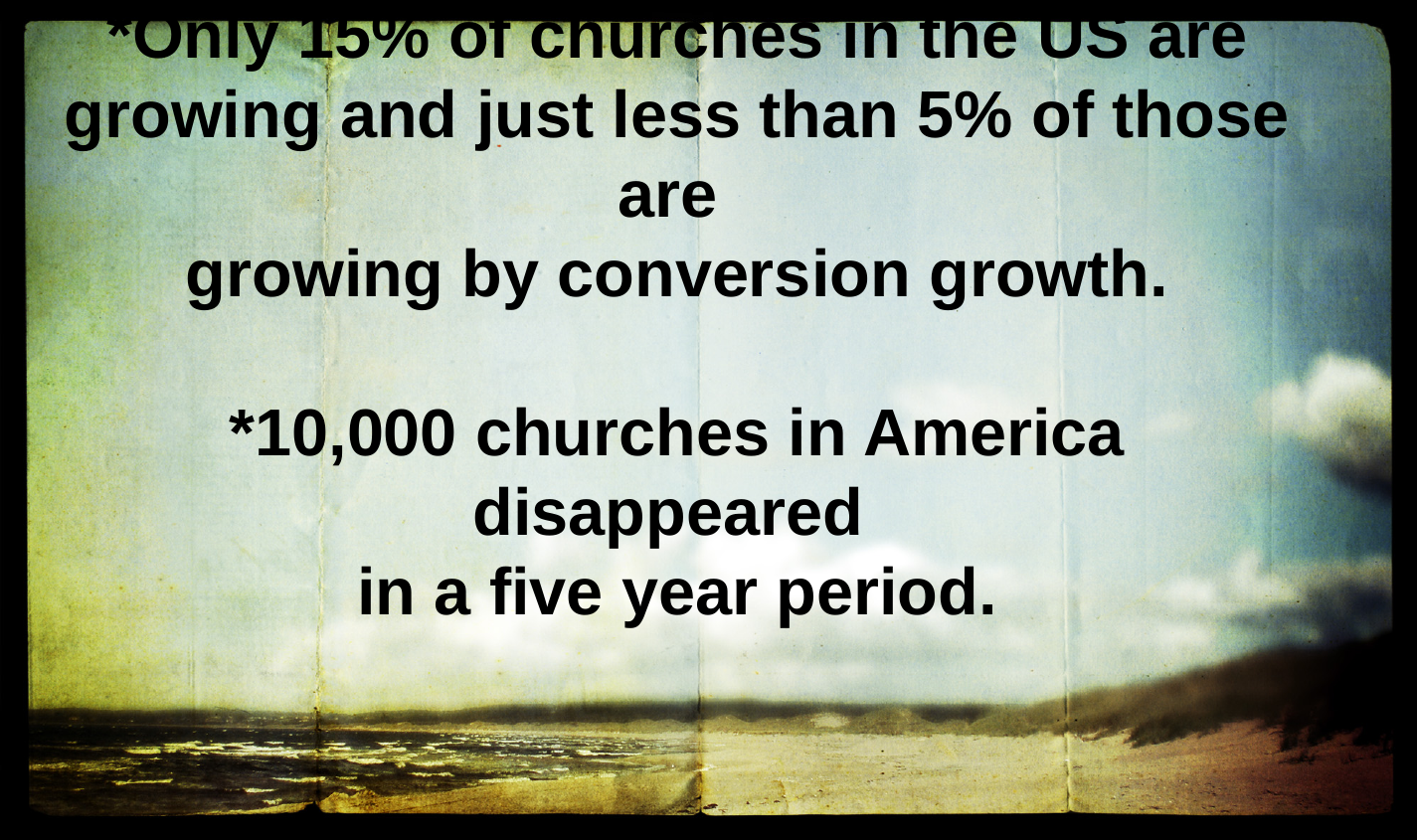

*Only 15% of churches in the US are growing and just less than 5% of those are
growing by conversion growth.

*10,000 churches in America disappeared
in a five year period.